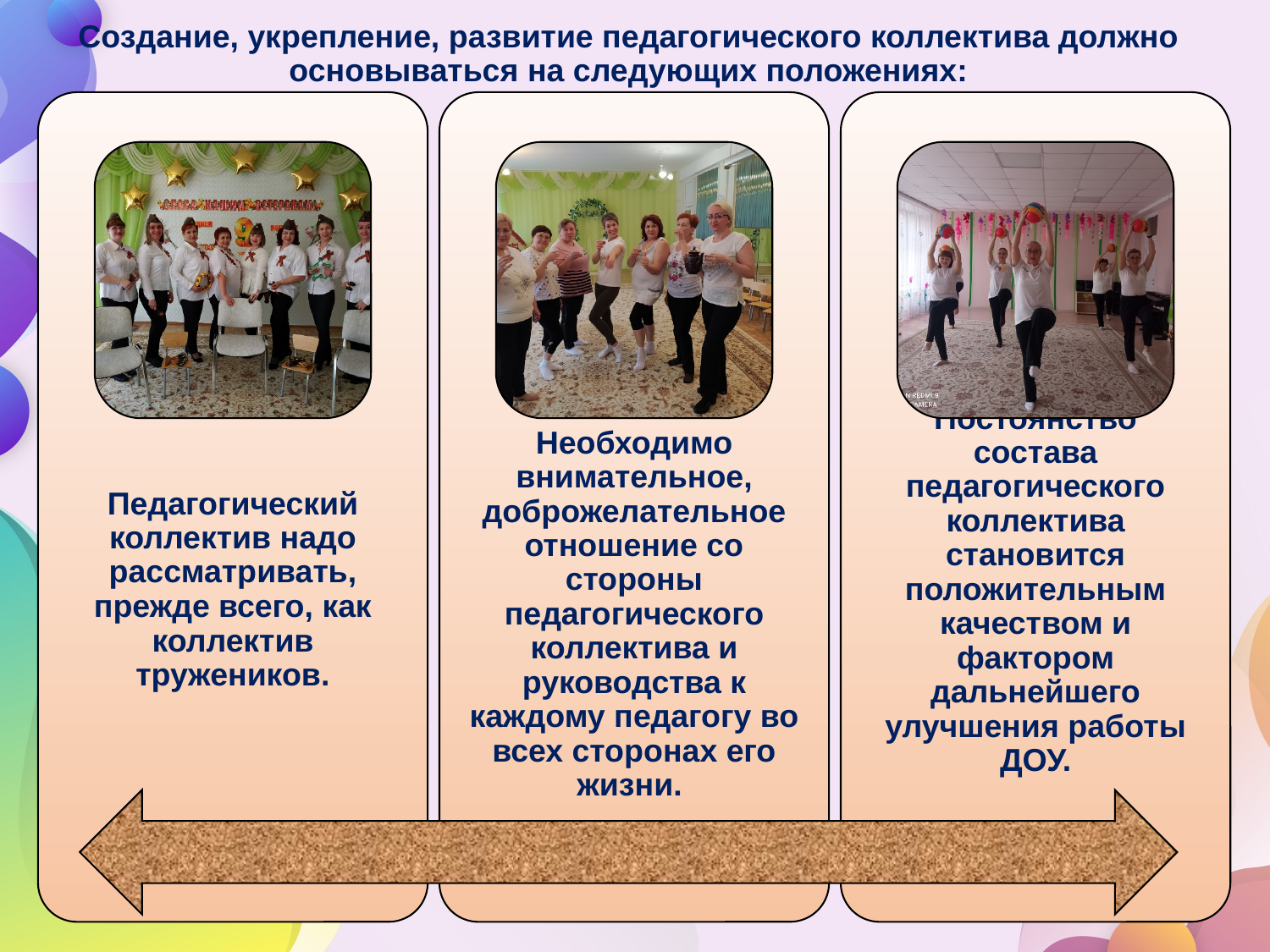

Создание, укрепление, развитие педагогического коллектива должно основываться на следующих положениях:
Педагогический коллектив надо рассматривать, прежде всего, как коллектив тружеников.

Необходимо внимательное, доброжелательное отношение со стороны педагогического коллектива и руководства к каждому педагогу во всех сторонах его жизни.
Постоянство состава педагогического коллектива становится положительным качеством и фактором дальнейшего улучшения работы ДОУ.